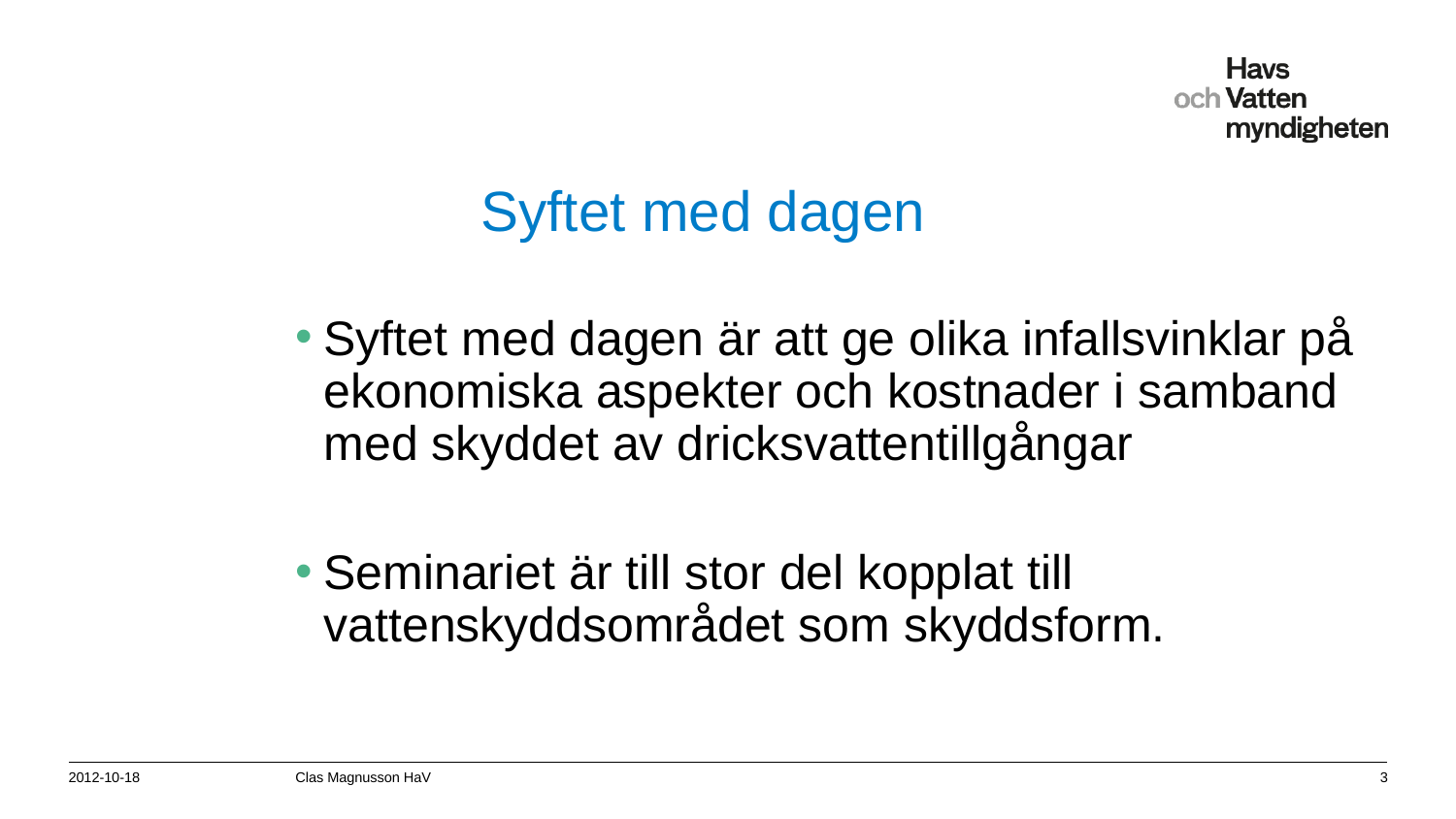

# Syftet med dagen
Syftet med dagen är att ge olika infallsvinklar på  ekonomiska aspekter och kostnader i samband med skyddet av dricksvattentillgångar

Seminariet är till stor del kopplat till vattenskyddsområdet som skyddsform.

2012-10-18
Clas Magnusson HaV
3